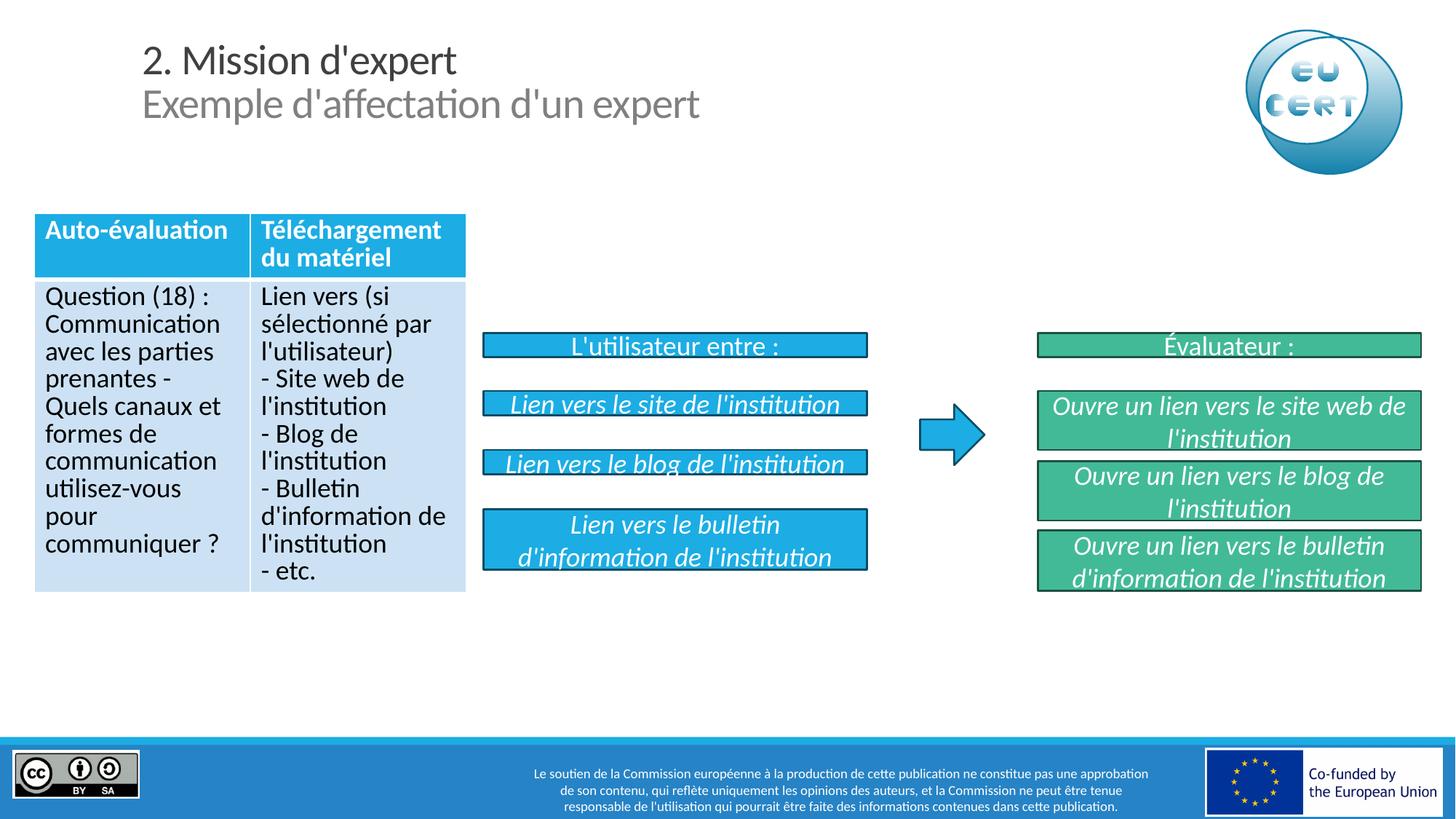

# 2. Mission d'expert Exemple d'affectation d'un expert
| Auto-évaluation | Téléchargement du matériel |
| --- | --- |
| Question (18) : Communication avec les parties prenantes - Quels canaux et formes de communication utilisez-vous pour communiquer ? | Lien vers (si sélectionné par l'utilisateur) - Site web de l'institution - Blog de l'institution - Bulletin d'information de l'institution - etc. |
L'utilisateur entre :
Évaluateur :
Lien vers le site de l'institution
Ouvre un lien vers le site web de l'institution

Lien vers le blog de l'institution
Ouvre un lien vers le blog de l'institution
Lien vers le bulletin d'information de l'institution
Ouvre un lien vers le bulletin d'information de l'institution